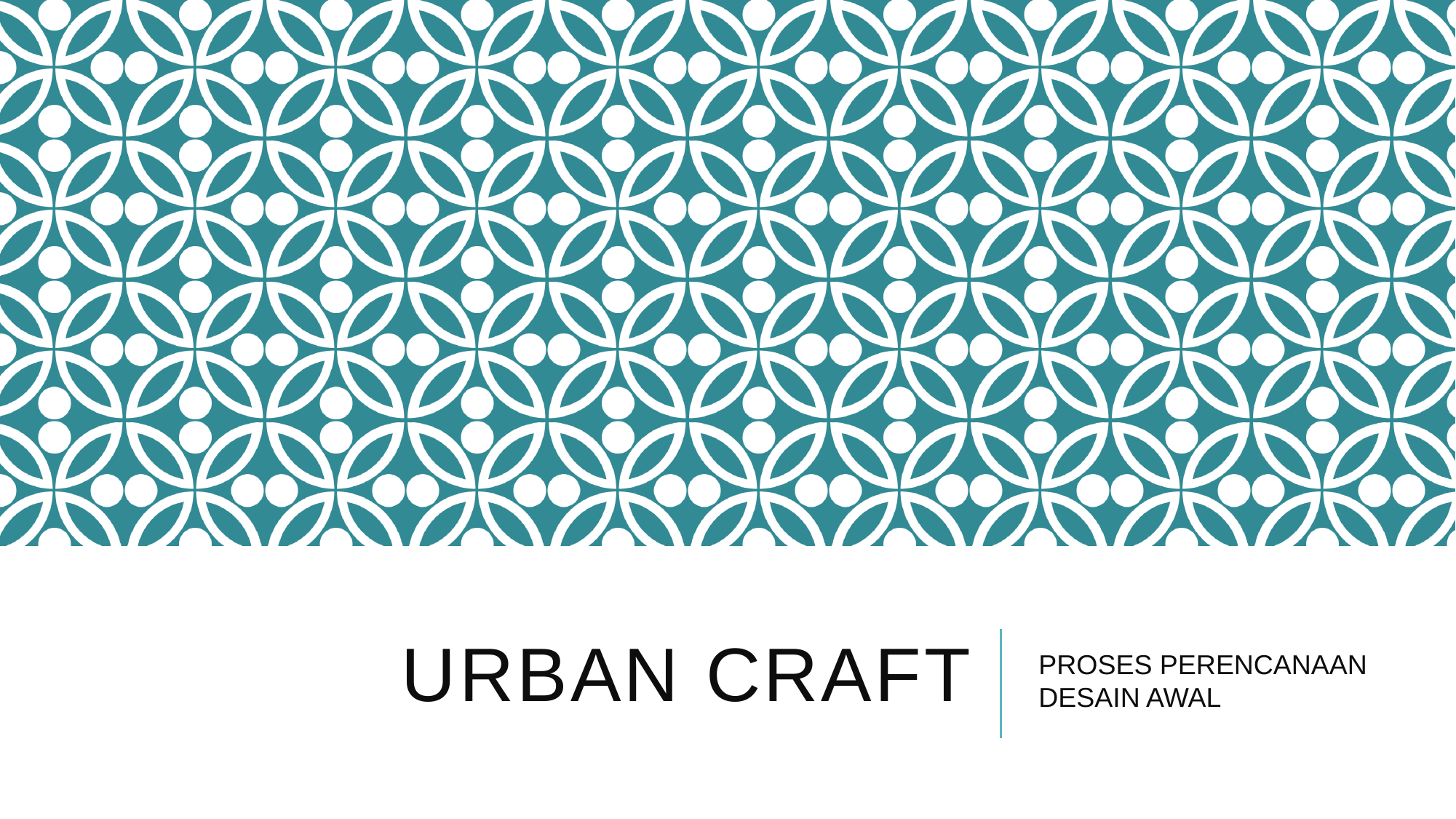

# Urban craft
PROSES PERENCANAAN DESAIN AWAL